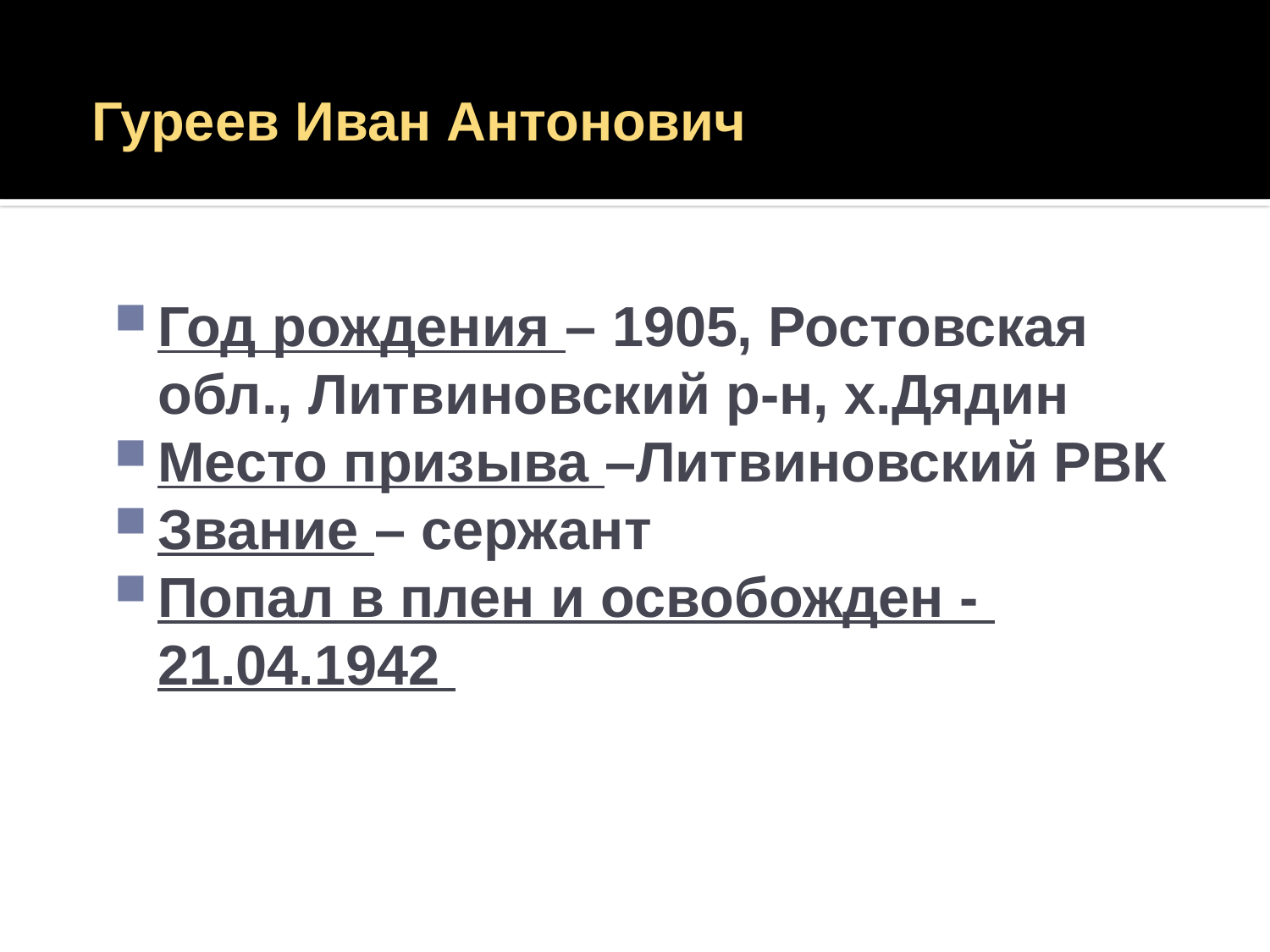

# Гуреев Иван Антонович
Год рождения – 1905, Ростовская обл., Литвиновский р-н, х.Дядин
Место призыва –Литвиновский РВК
Звание – сержант
Попал в плен и освобожден -  21.04.1942